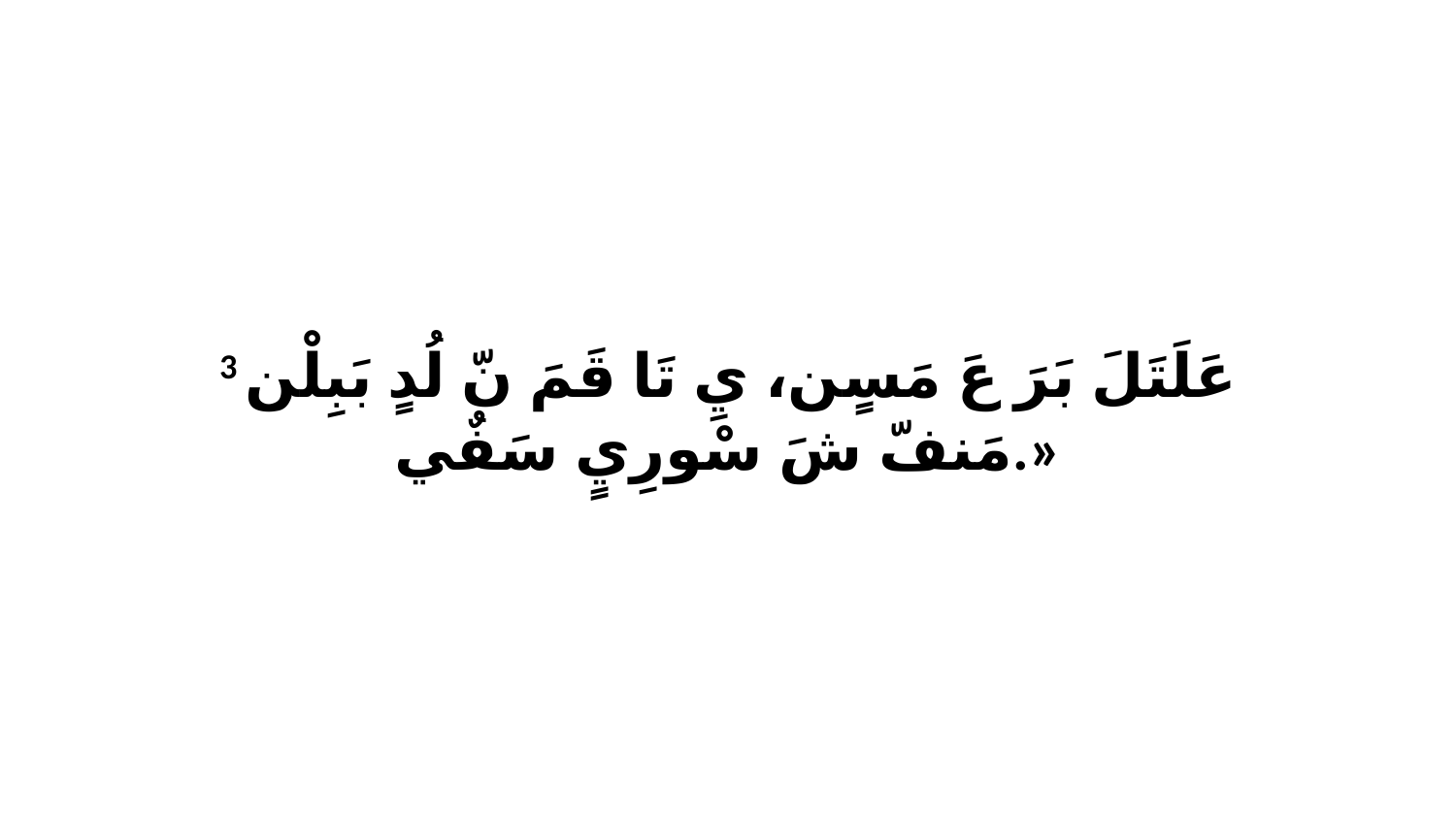

3 عَلَتَلَ بَرَ عَ مَسٍن، يِ تَا قَمَ نّ لُدٍ بَبِلْن مَنفّ شَ سْورِيٍ سَفٌي.»